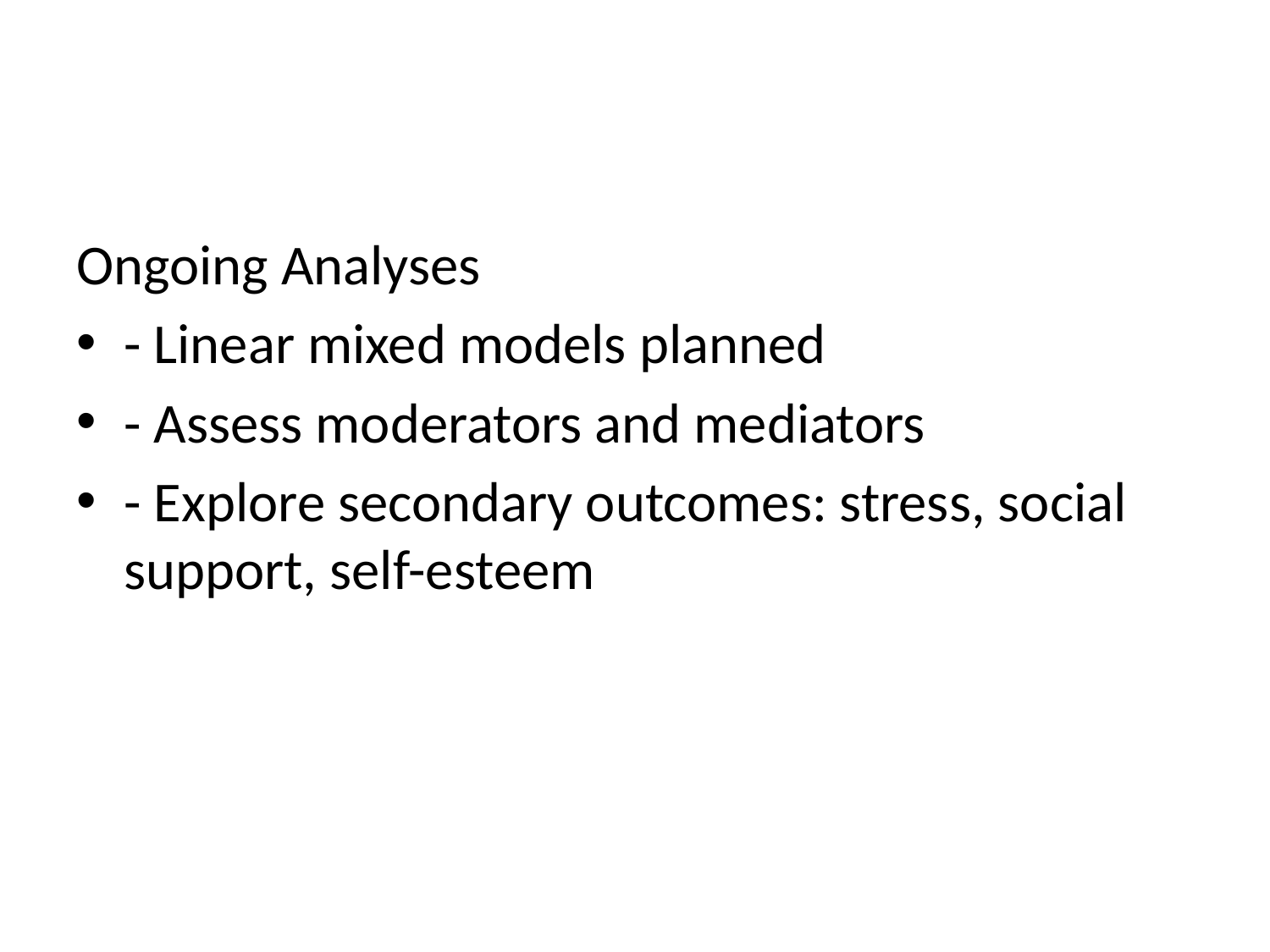

#
Ongoing Analyses
- Linear mixed models planned
- Assess moderators and mediators
- Explore secondary outcomes: stress, social support, self-esteem